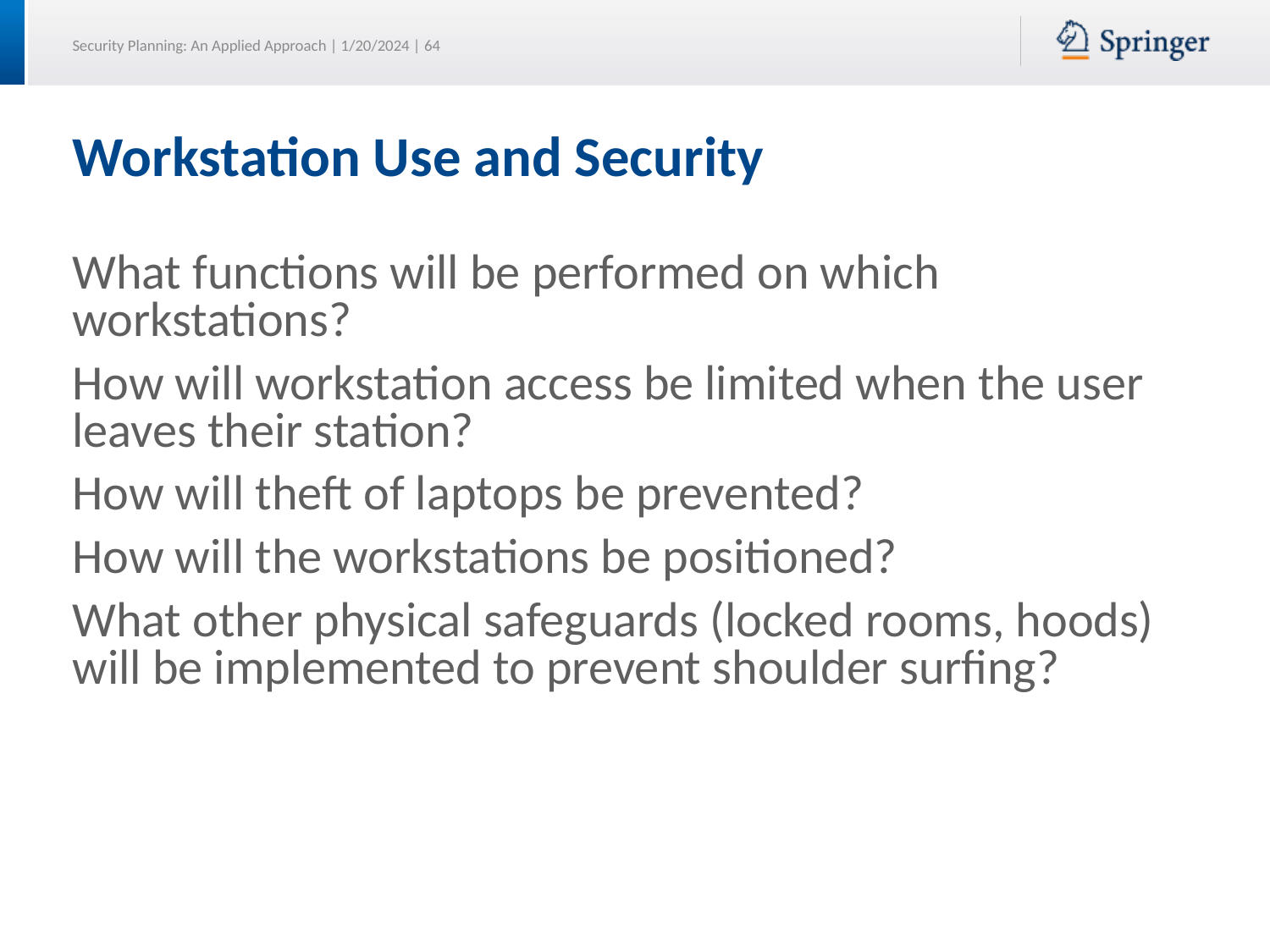

# Workstation Use and Security
What functions will be performed on which workstations?
How will workstation access be limited when the user leaves their station?
How will theft of laptops be prevented?
How will the workstations be positioned?
What other physical safeguards (locked rooms, hoods) will be implemented to prevent shoulder surfing?